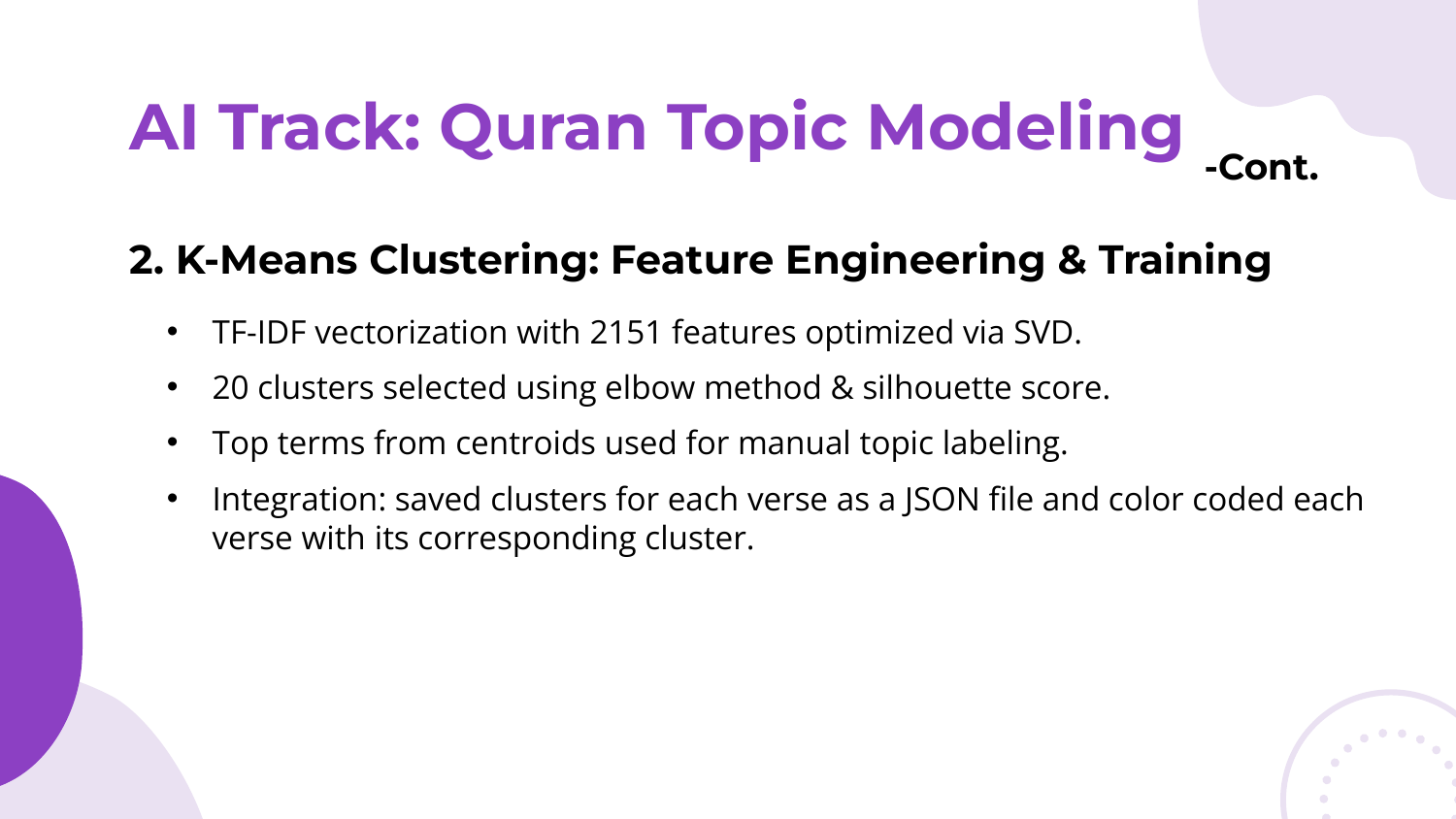

# AI Track: Quran Topic Modeling
-Cont.
2. K-Means Clustering: Feature Engineering & Training
TF-IDF vectorization with 2151 features optimized via SVD.

20 clusters selected using elbow method & silhouette score.

Top terms from centroids used for manual topic labeling.

Integration: saved clusters for each verse as a JSON file and color coded each verse with its corresponding cluster.